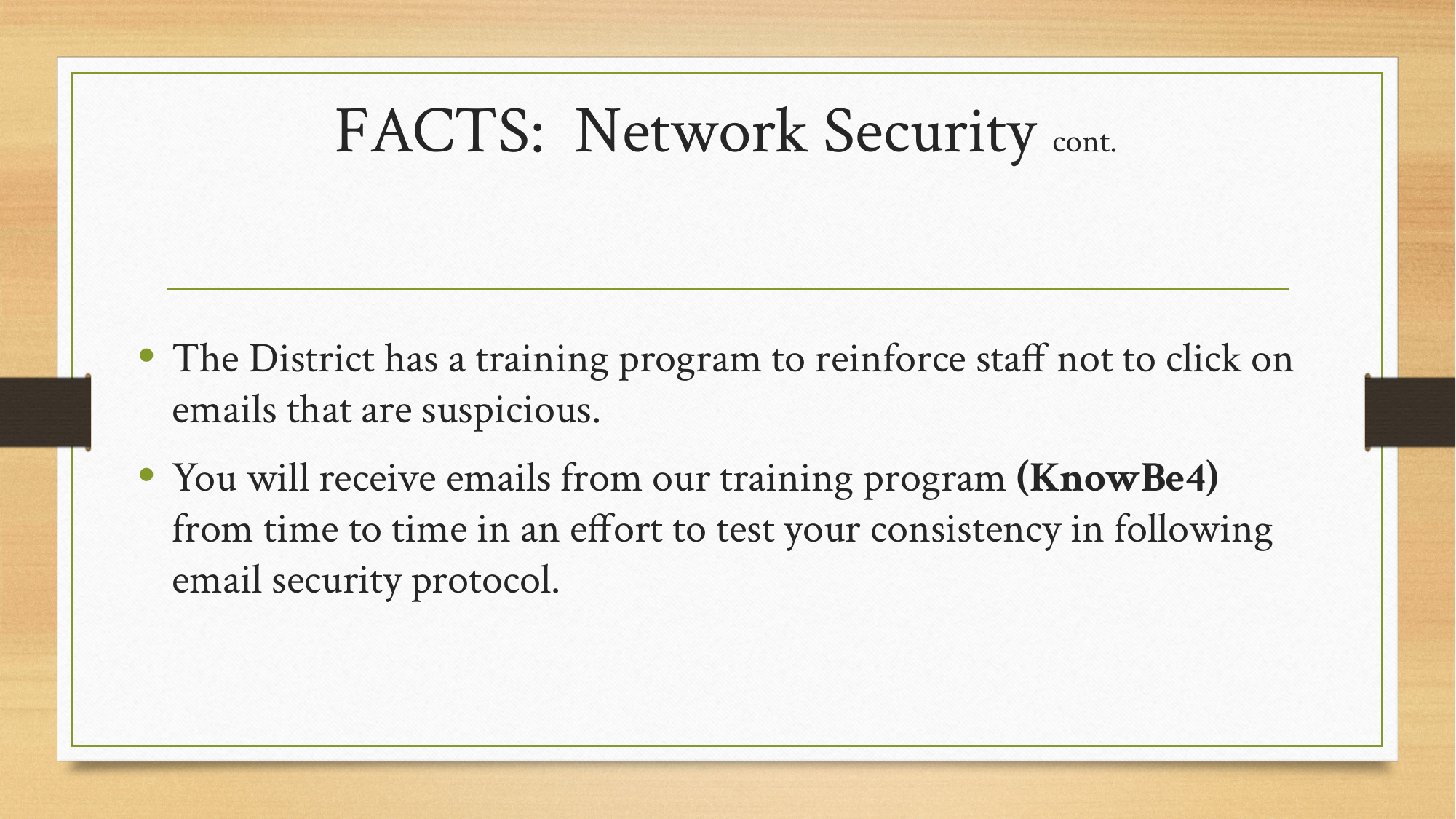

# FACTS:  Network Security cont.
The District has a training program to reinforce staff not to click on emails that are suspicious.
You will receive emails from our training program (KnowBe4) from time to time in an effort to test your consistency in following email security protocol.